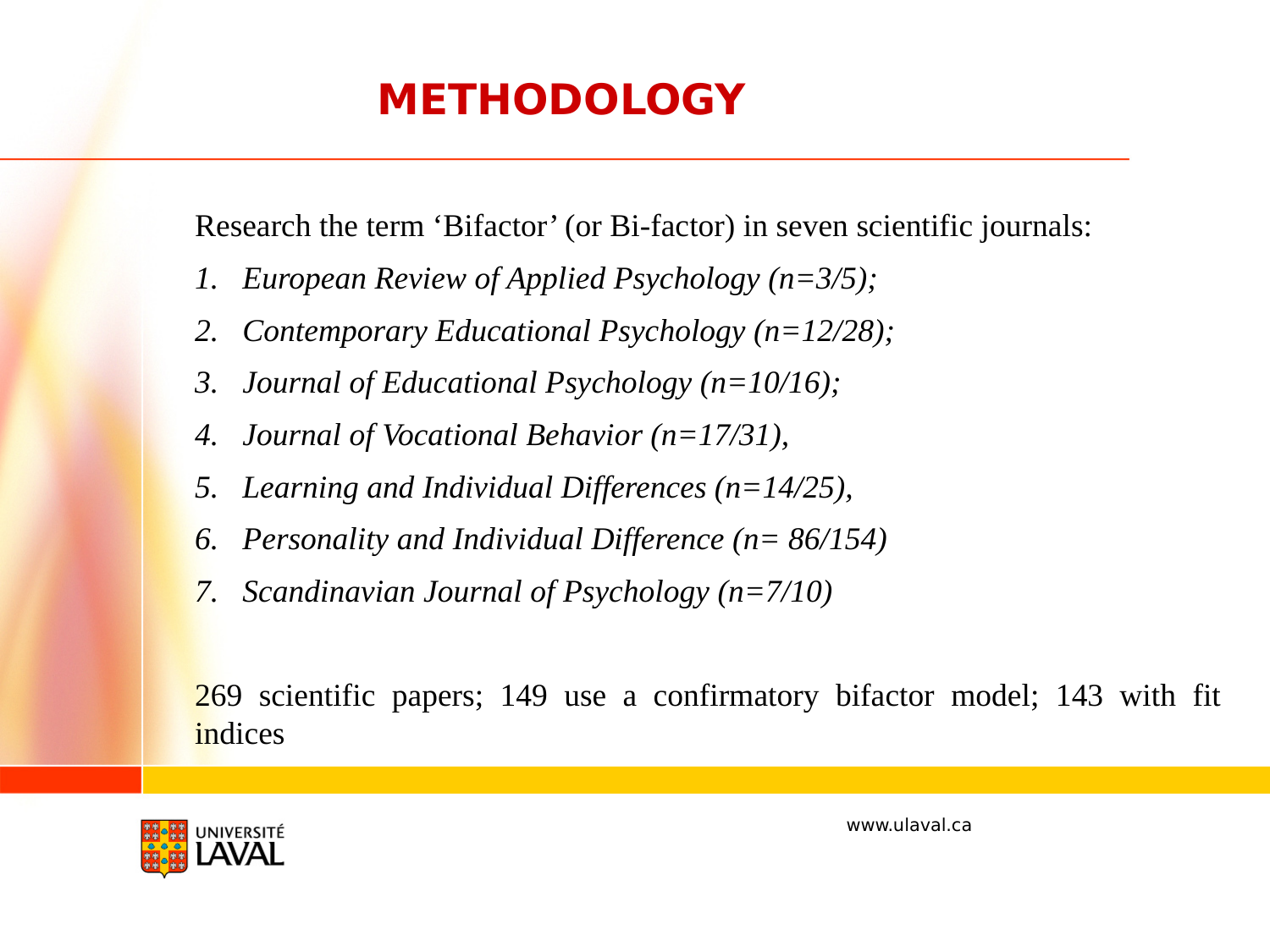

METHODOLOGY
Research the term ‘Bifactor’ (or Bi-factor) in seven scientific journals:
European Review of Applied Psychology (n=3/5);
Contemporary Educational Psychology (n=12/28);
Journal of Educational Psychology (n=10/16);
Journal of Vocational Behavior (n=17/31),
Learning and Individual Differences (n=14/25),
Personality and Individual Difference (n= 86/154)
Scandinavian Journal of Psychology (n=7/10)

269 scientific papers; 149 use a confirmatory bifactor model; 143 with fit indices